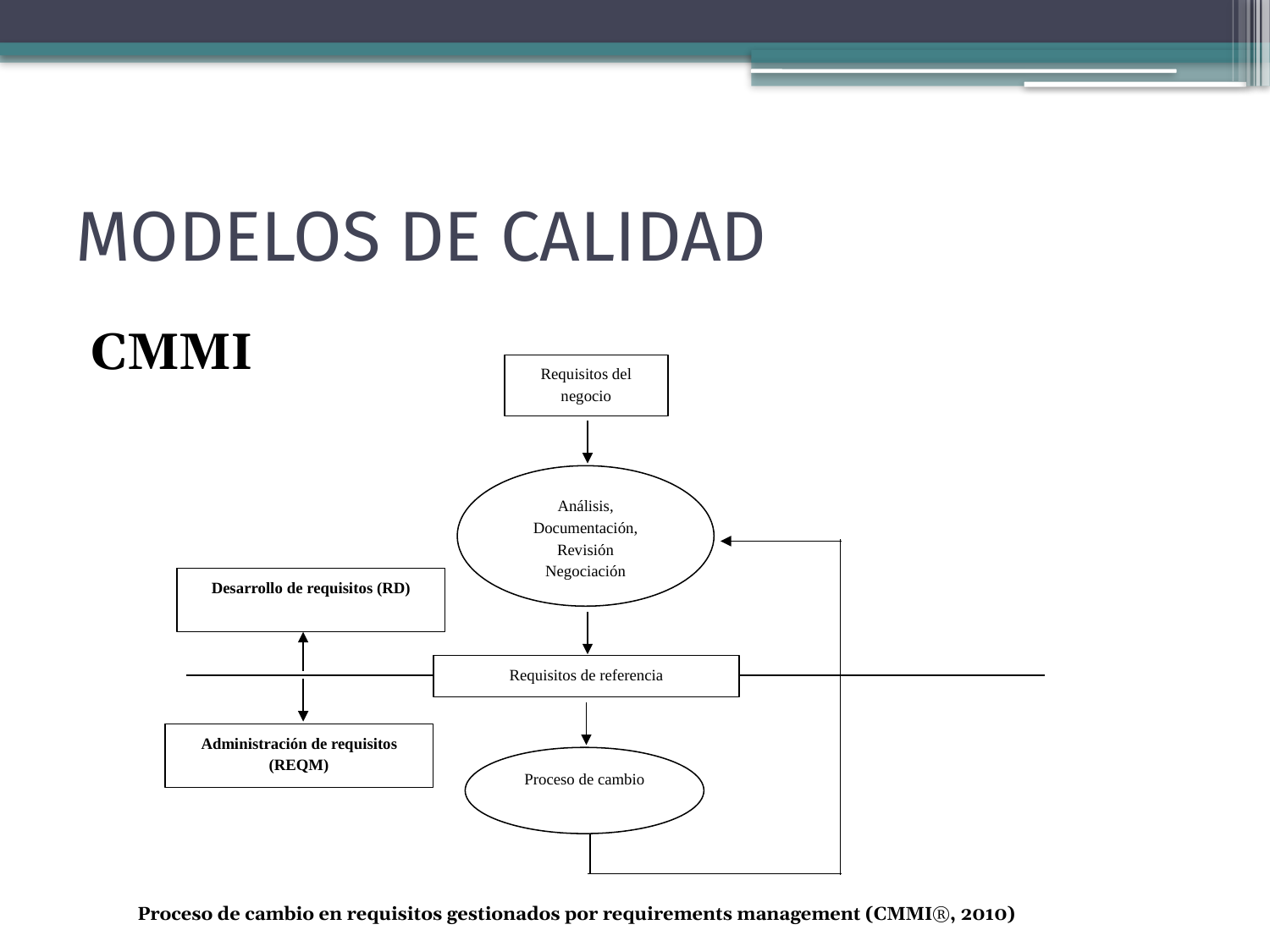

# MODELOS DE CALIDAD
CMMI
Requisitos del negocio
Análisis,
Documentación,
Revisión
Negociación
Desarrollo de requisitos (RD)
Requisitos de referencia
Administración de requisitos (REQM)
Proceso de cambio
Proceso de cambio en requisitos gestionados por requirements management (CMMI®, 2010)